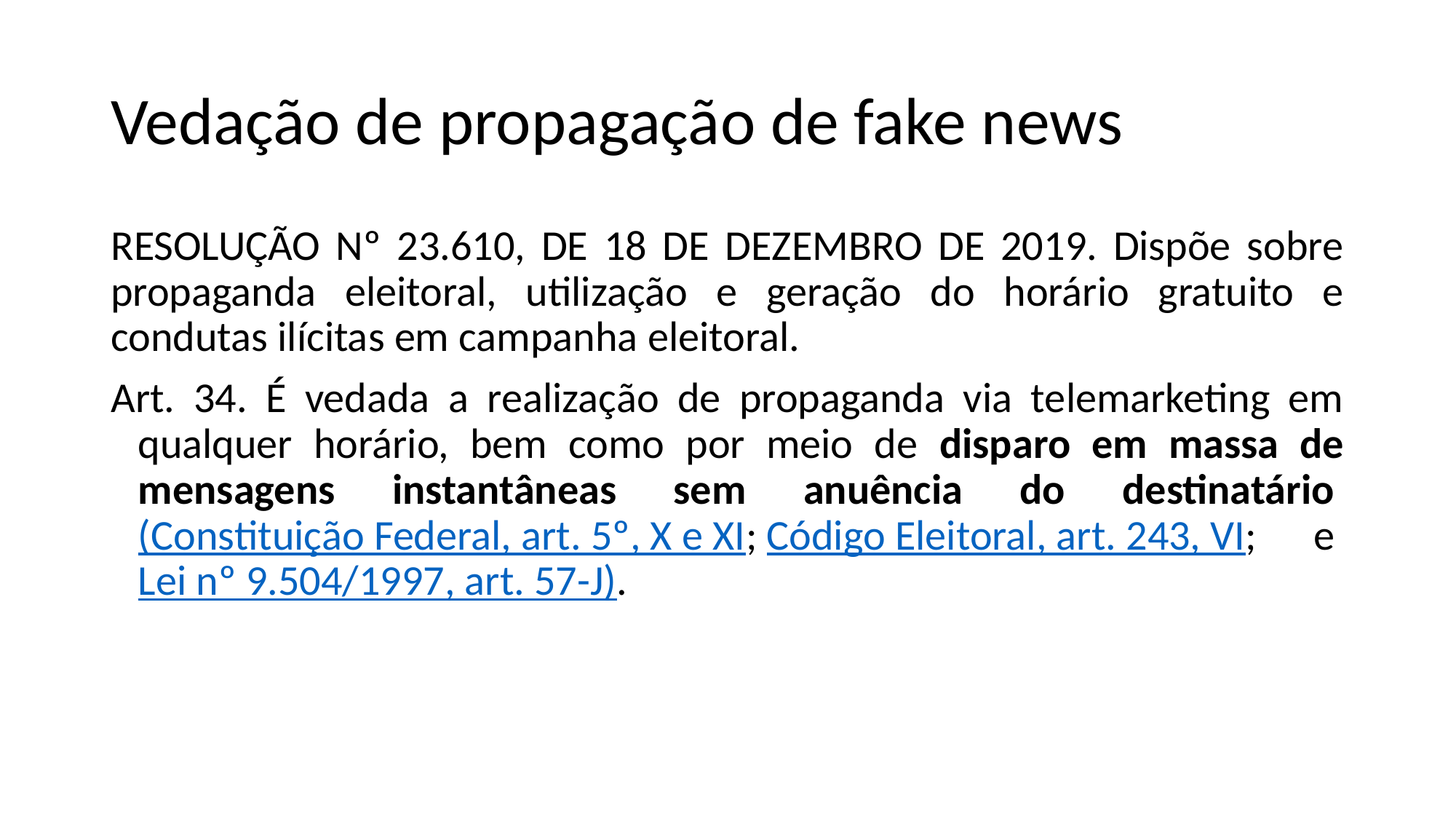

# Vedação de propagação de fake news
RESOLUÇÃO Nº 23.610, DE 18 DE DEZEMBRO DE 2019. Dispõe sobre propaganda eleitoral, utilização e geração do horário gratuito e condutas ilícitas em campanha eleitoral.
Art. 34. É vedada a realização de propaganda via telemarketing em qualquer horário, bem como por meio de disparo em massa de mensagens instantâneas sem anuência do destinatário (Constituição Federal, art. 5º, X e XI; Código Eleitoral, art. 243, VI; e Lei nº 9.504/1997, art. 57-J).